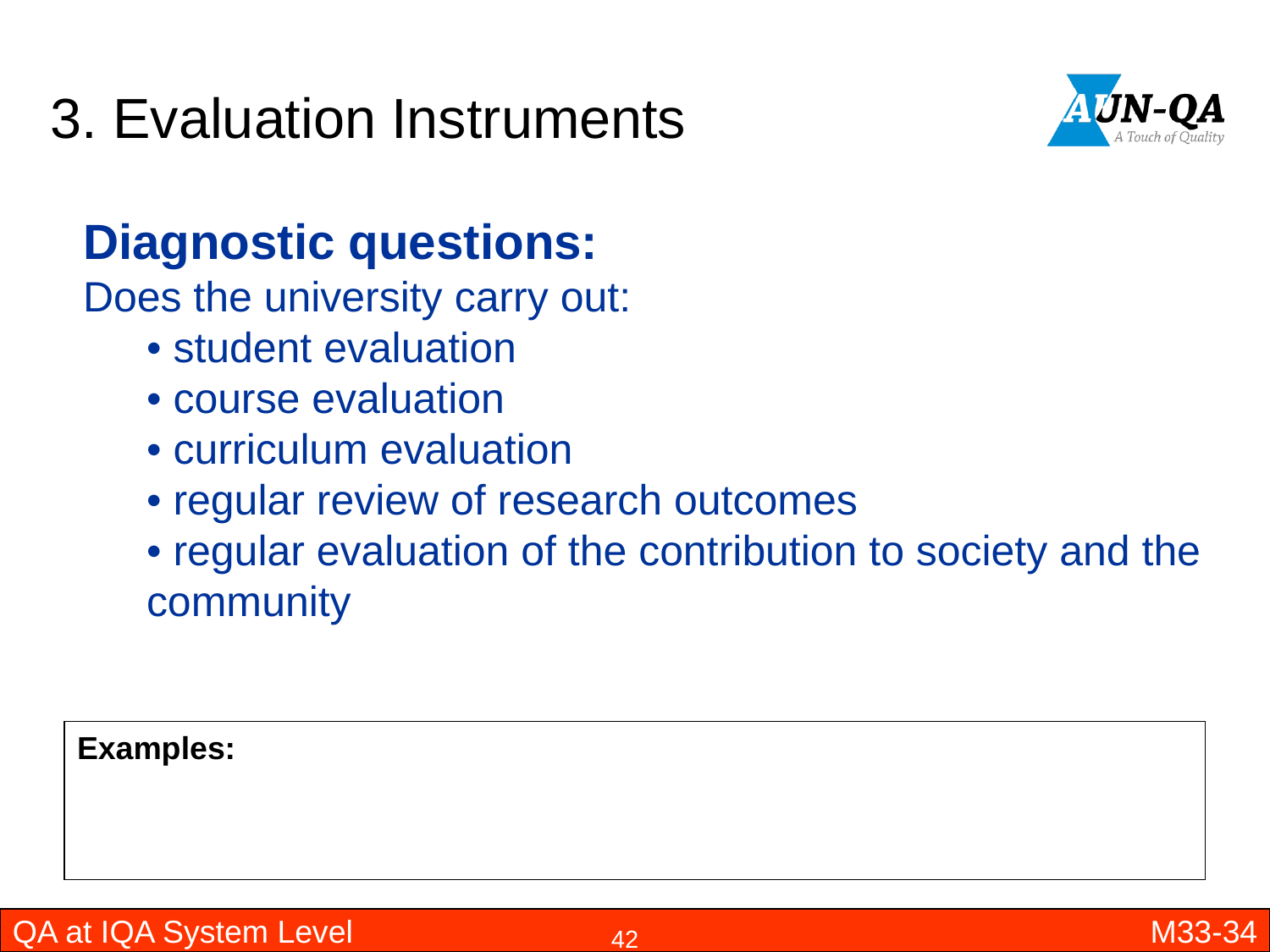

# 3. Evaluation Instruments
Diagnostic questions:
Does the university carry out:
• student evaluation
• course evaluation
• curriculum evaluation
• regular review of research outcomes
• regular evaluation of the contribution to society and the community
Examples:

QA at IQA System Level
M33-34
42